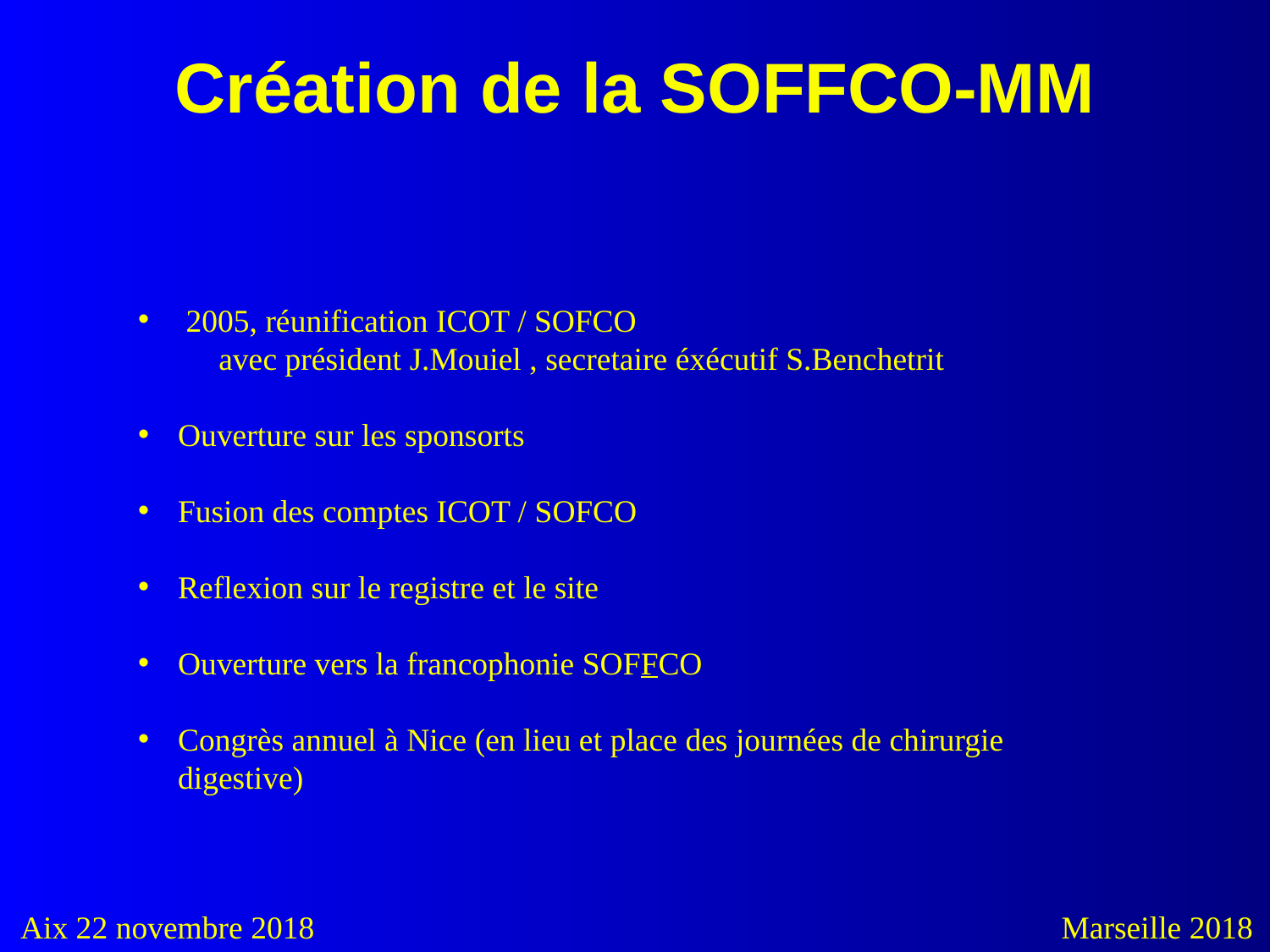

# Création de la SOFFCO-MM
 2005, réunification ICOT / SOFCO
          avec président J.Mouiel , secretaire éxécutif S.Benchetrit

Ouverture sur les sponsorts

Fusion des comptes ICOT / SOFCO

Reflexion sur le registre et le site

Ouverture vers la francophonie SOFFCO

Congrès annuel à Nice (en lieu et place des journées de chirurgie digestive)